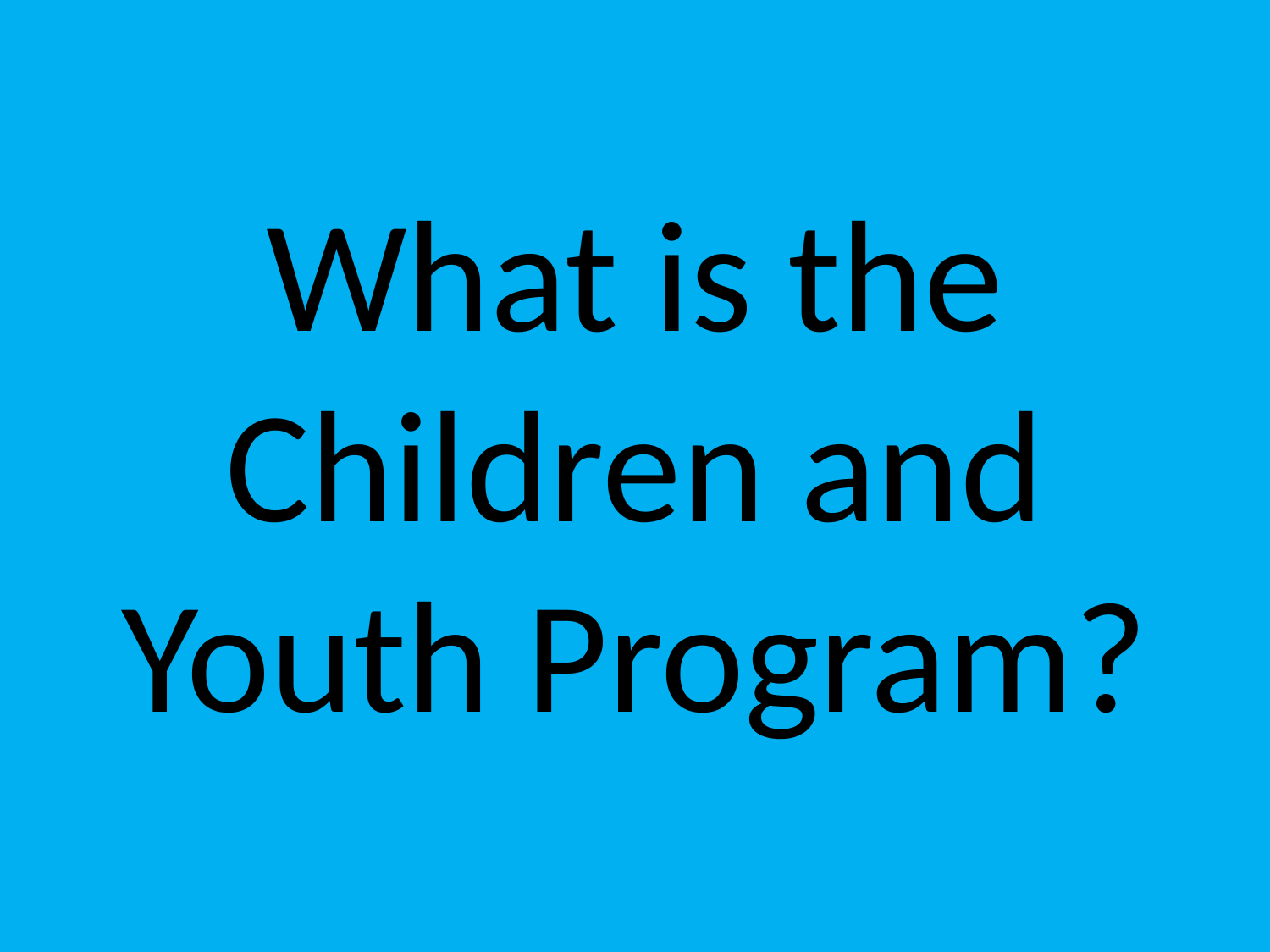

# What is the Children and Youth Program?